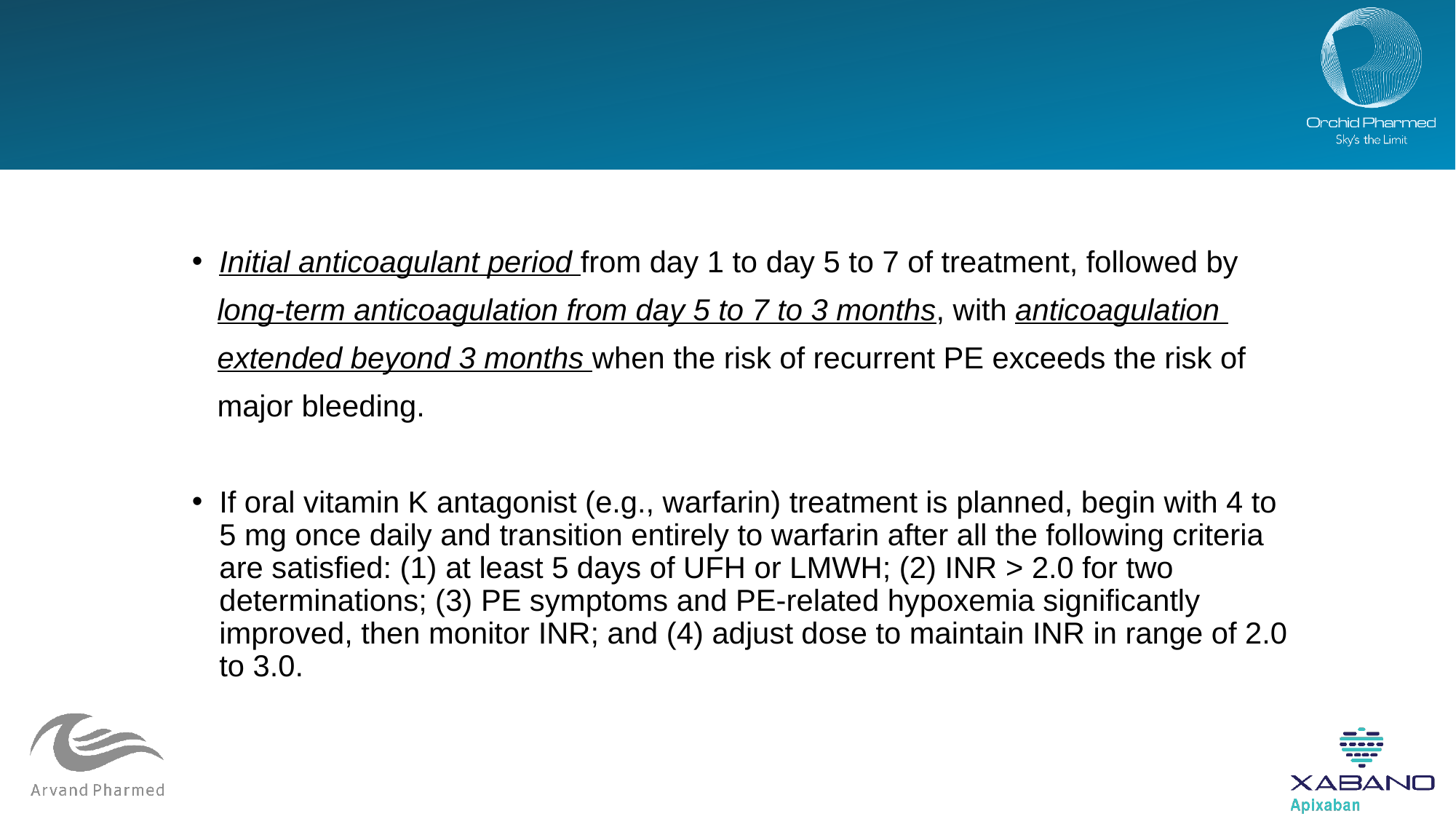

#
Initial anticoagulant period from day 1 to day 5 to 7 of treatment, followed by
   long-term anticoagulation from day 5 to 7 to 3 months, with anticoagulation
   extended beyond 3 months when the risk of recurrent PE exceeds the risk of
   major bleeding.

If oral vitamin K antagonist (e.g., warfarin) treatment is planned, begin with 4 to 5 mg once daily and transition entirely to warfarin after all the following criteria are satisfied: (1) at least 5 days of UFH or LMWH; (2) INR > 2.0 for two determinations; (3) PE symptoms and PE-related hypoxemia significantly improved, then monitor INR; and (4) adjust dose to maintain INR in range of 2.0 to 3.0.